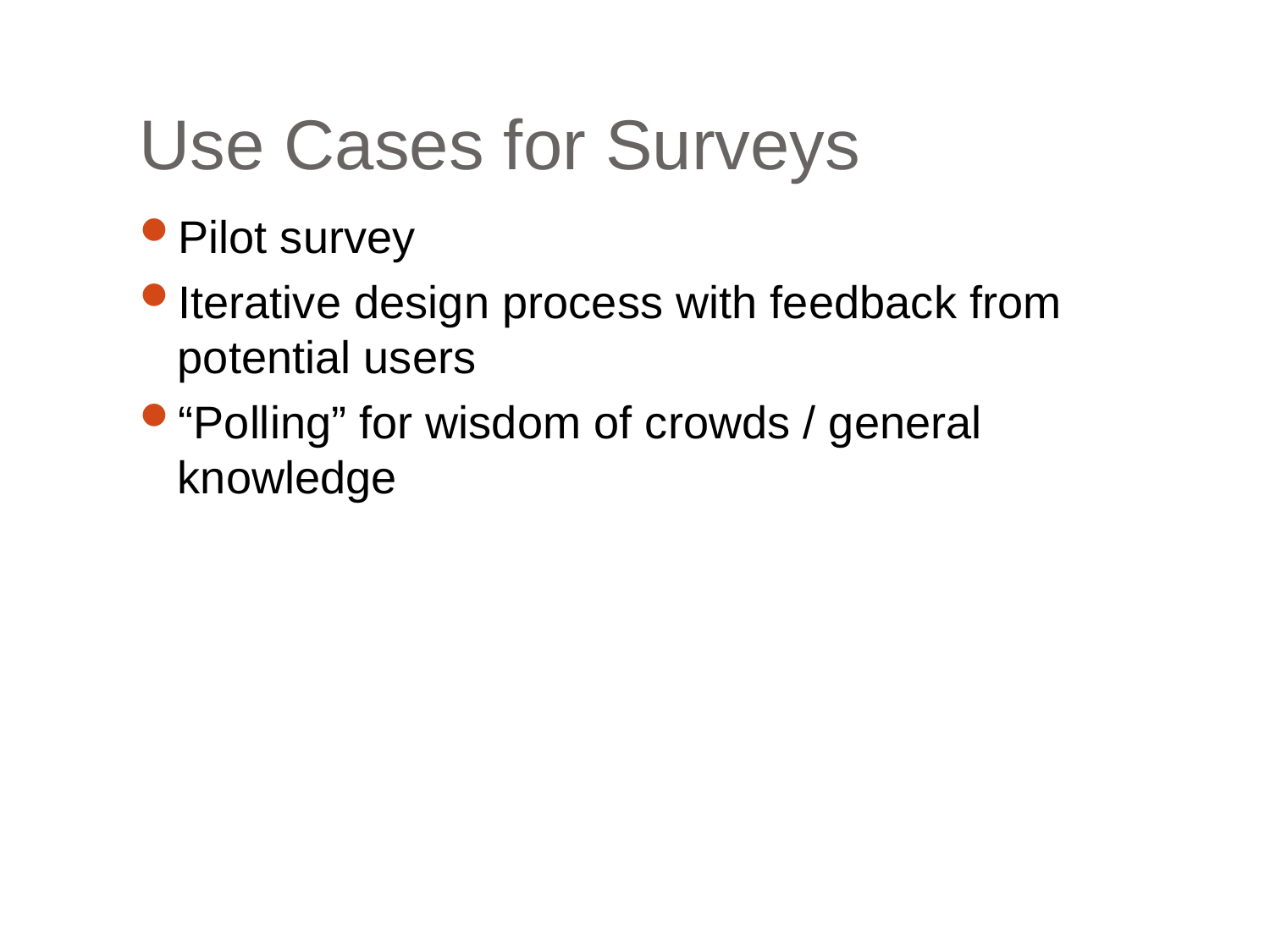

# Use Cases for Surveys
Pilot survey
Iterative design process with feedback from potential users
“Polling” for wisdom of crowds / general knowledge